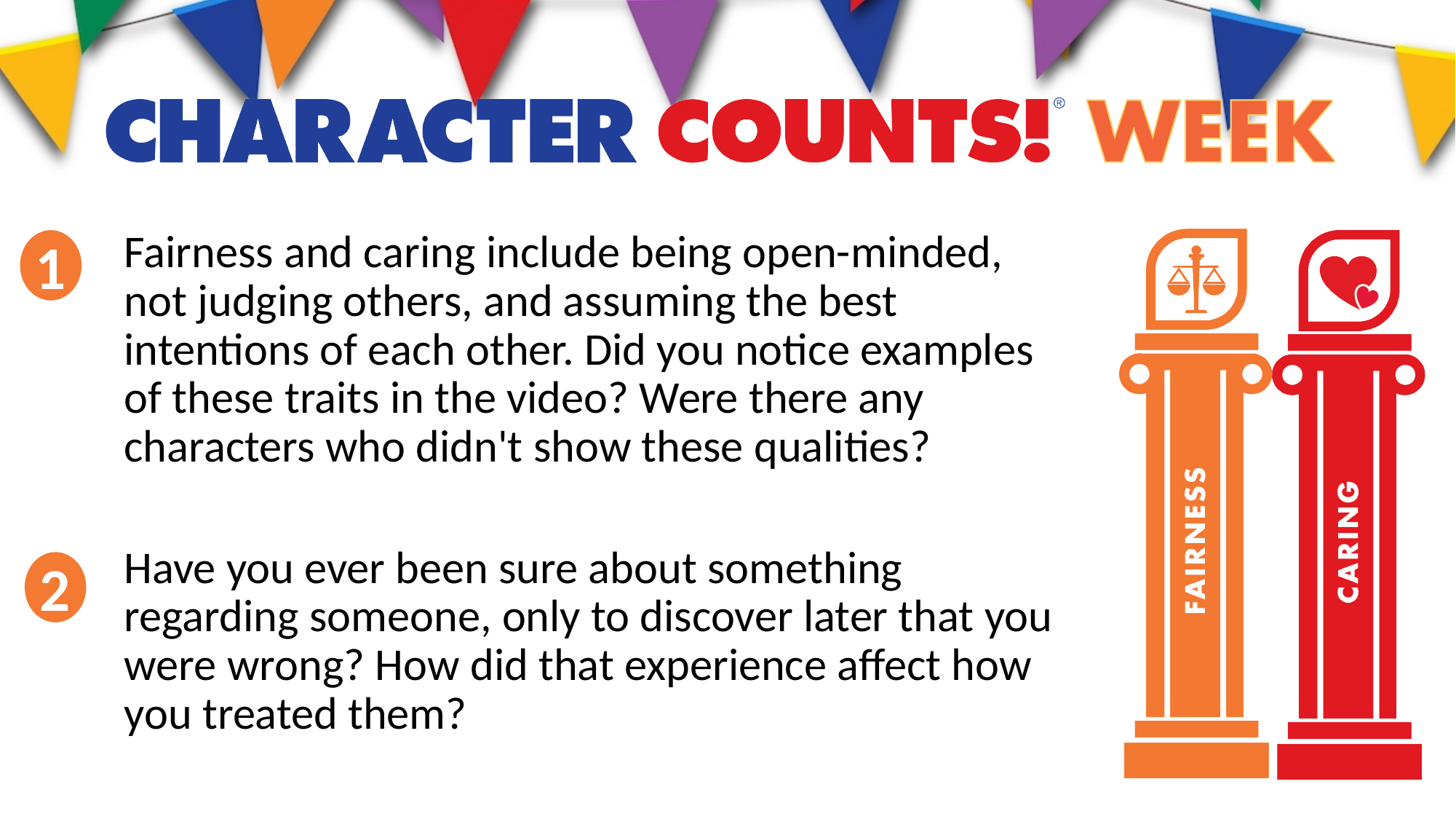

1
Fairness and caring include being open-minded, not judging others, and assuming the best intentions of each other. Did you notice examples of these traits in the video? Were there any characters who didn't show these qualities?

Have you ever been sure about something regarding someone, only to discover later that you were wrong? How did that experience affect how you treated them?

2